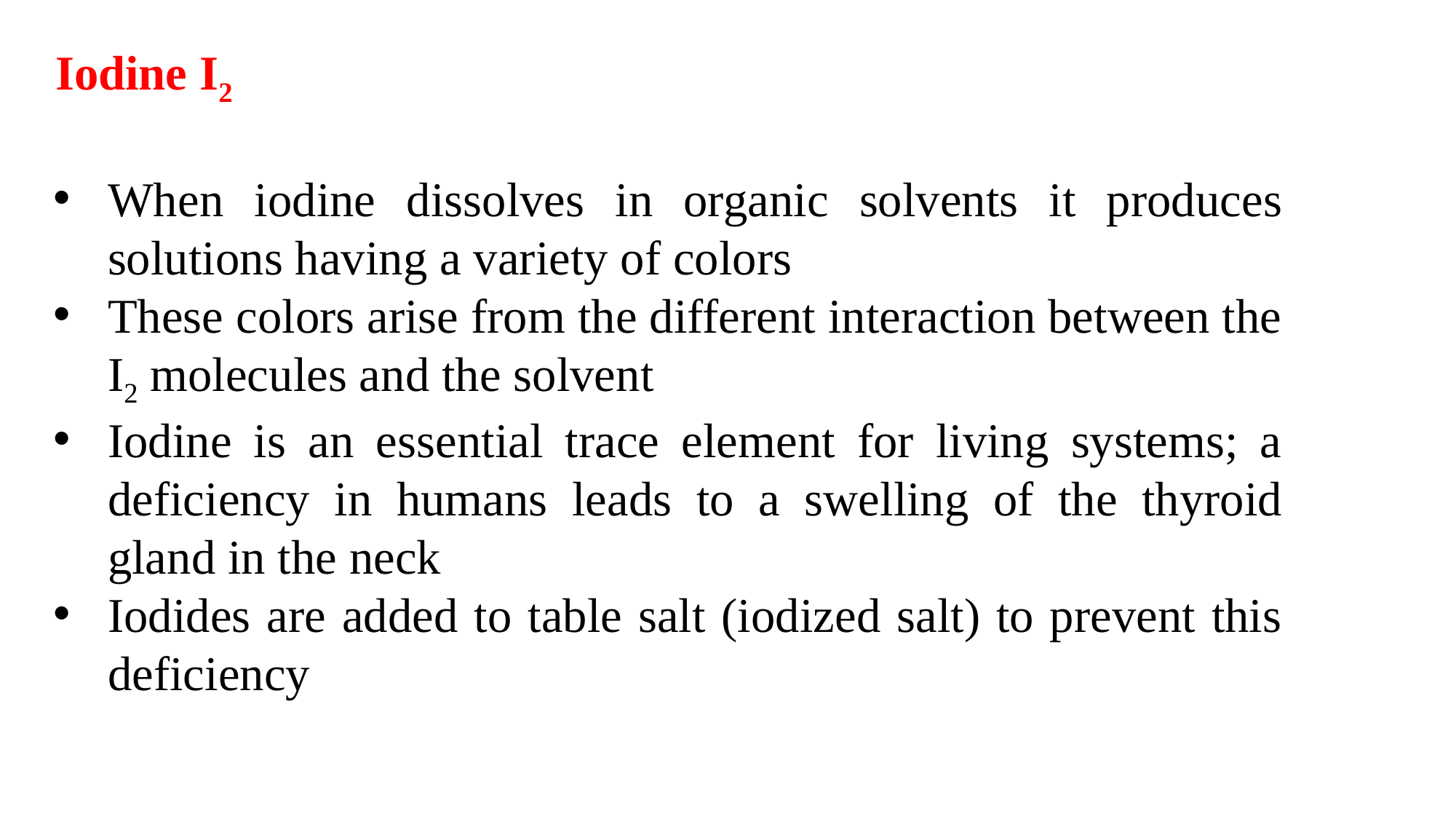

Iodine I2
When iodine dissolves in organic solvents it produces solutions having a variety of colors
These colors arise from the different interaction between the I2 molecules and the solvent
Iodine is an essential trace element for living systems; a deficiency in humans leads to a swelling of the thyroid gland in the neck
Iodides are added to table salt (iodized salt) to prevent this deficiency